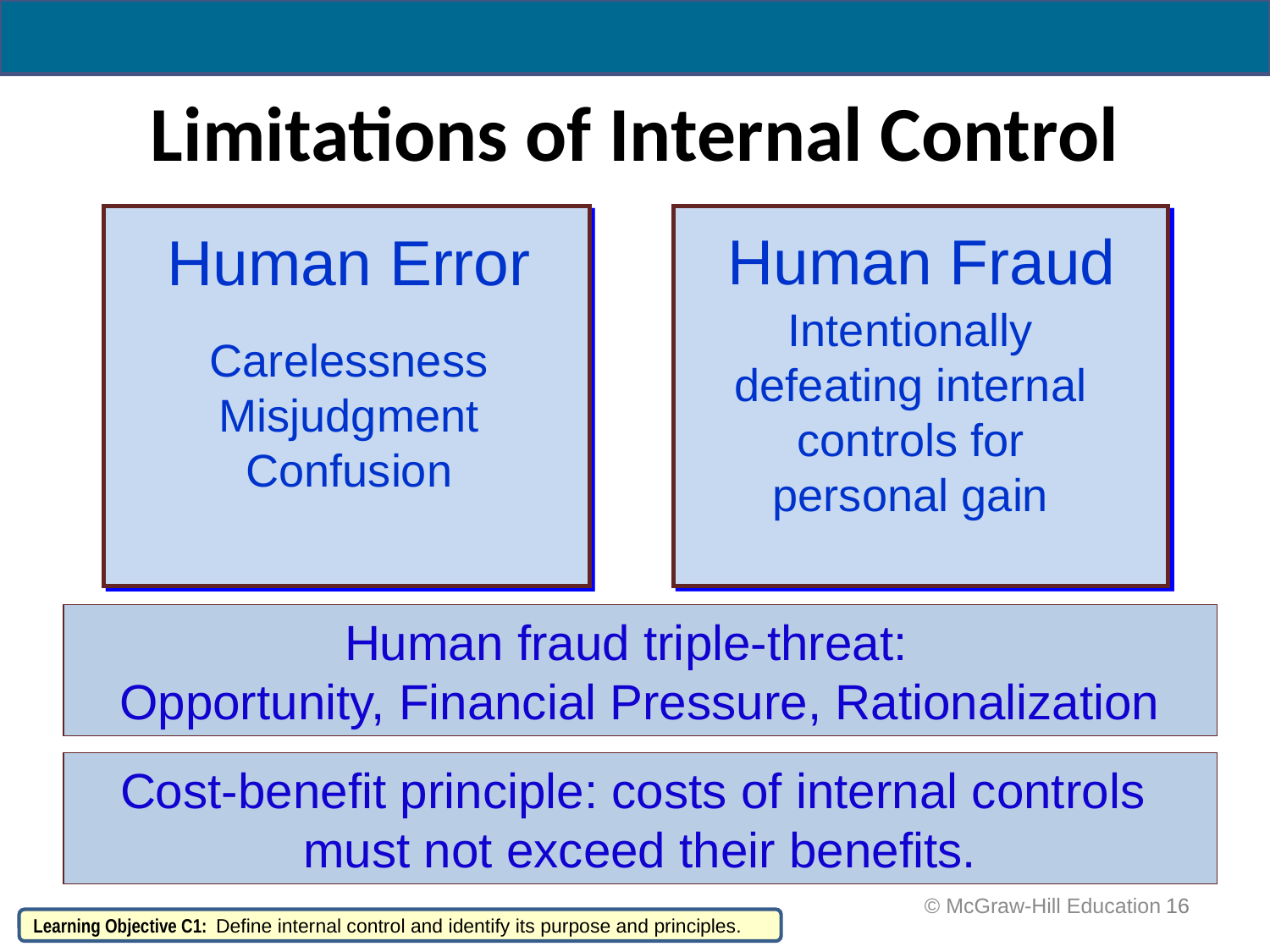

# Limitations of Internal Control

Human Error
Carelessness
Misjudgment
Confusion

Human Fraud
Intentionally defeating internal
controls for
personal gain
Human fraud triple-threat:
Opportunity, Financial Pressure, Rationalization
Cost-benefit principle: costs of internal controls
must not exceed their benefits.
 © McGraw-Hill Education
16
Learning Objective C1:  Define internal control and identify its purpose and principles.